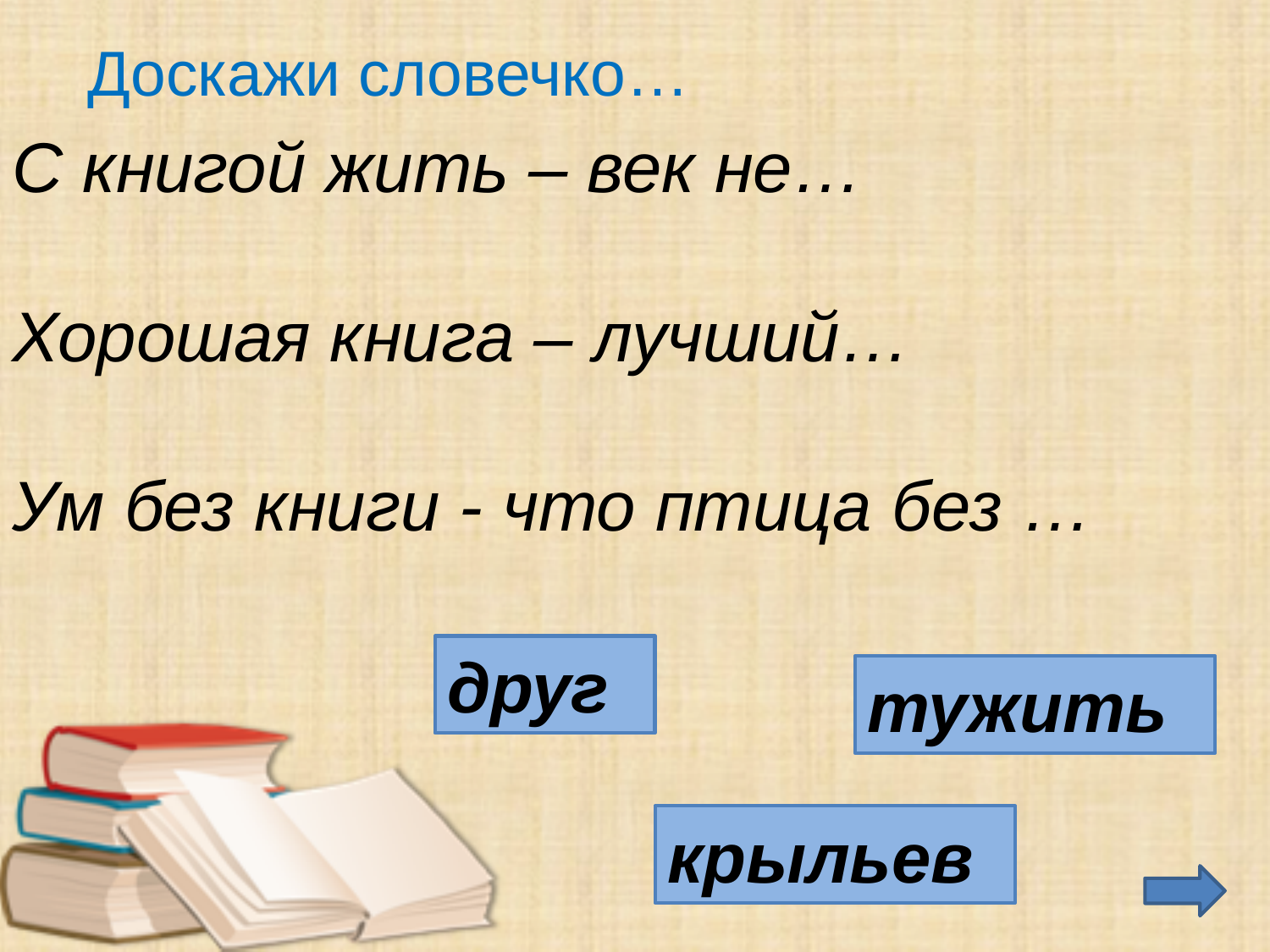

Доскажи словечко…
С книгой жить – век не…

Хорошая книга – лучший…

Ум без книги - что птица без …
друг
тужить
крыльев